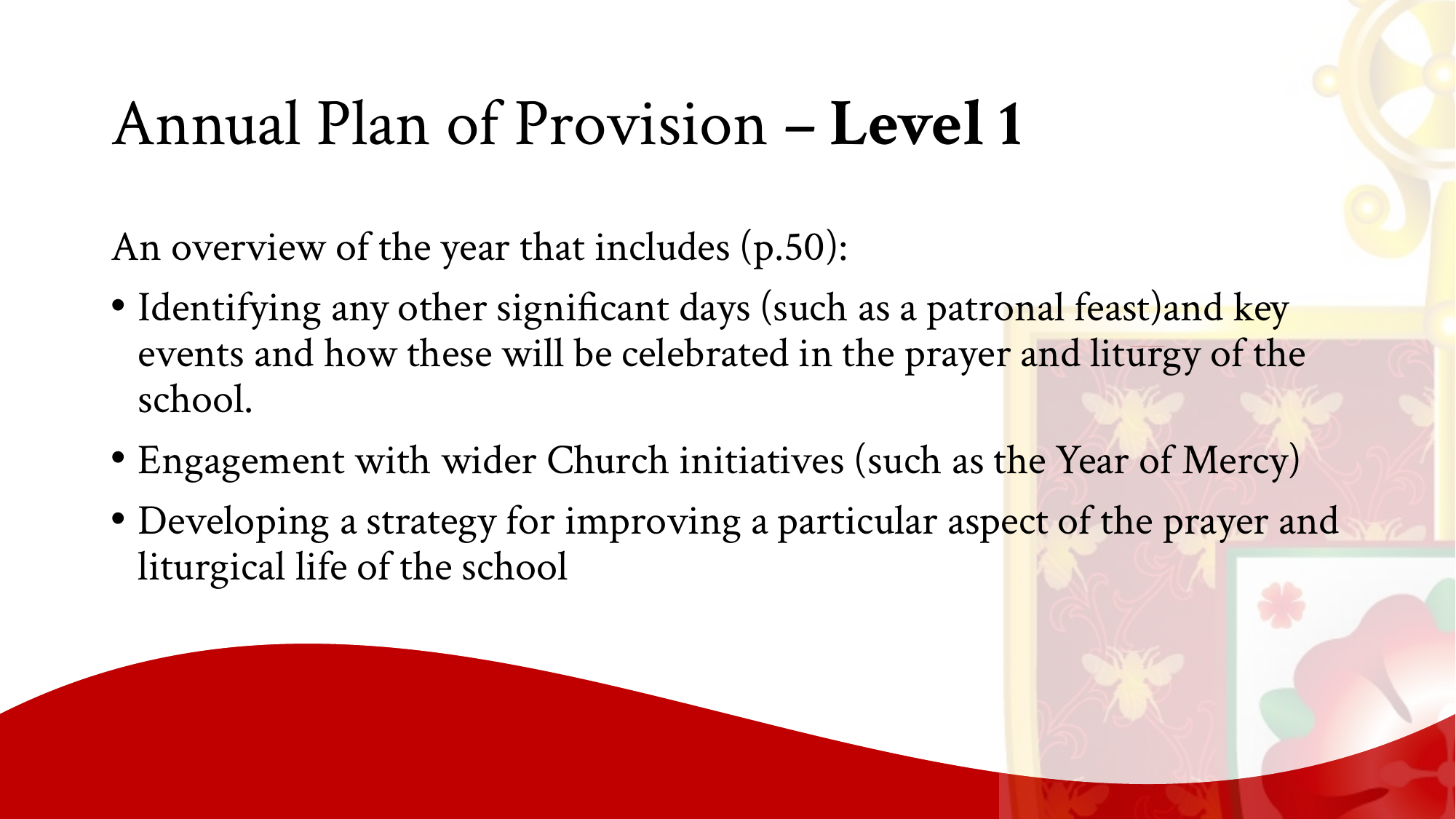

# Annual Plan of Provision – Level 1
An overview of the year that includes (p.50):
Identifying any other significant days (such as a patronal feast)and key events and how these will be celebrated in the prayer and liturgy of the school.
Engagement with wider Church initiatives (such as the Year of Mercy)
Developing a strategy for improving a particular aspect of the prayer and liturgical life of the school